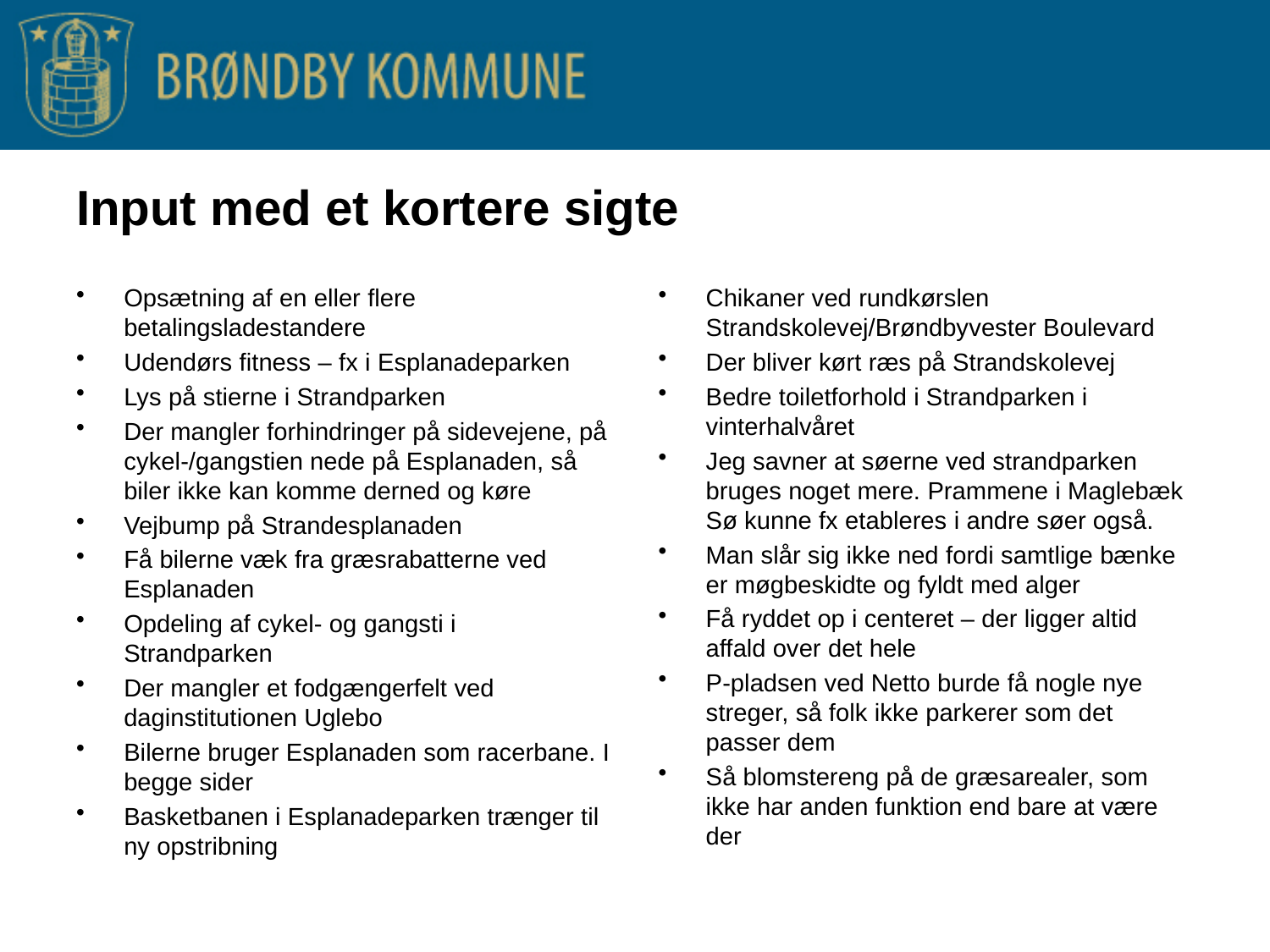

# Input med et kortere sigte
Opsætning af en eller flere betalingsladestandere
Udendørs fitness – fx i Esplanadeparken
Lys på stierne i Strandparken
Der mangler forhindringer på sidevejene, på cykel-/gangstien nede på Esplanaden, så biler ikke kan komme derned og køre
Vejbump på Strandesplanaden
Få bilerne væk fra græsrabatterne ved Esplanaden
Opdeling af cykel- og gangsti i Strandparken
Der mangler et fodgængerfelt ved daginstitutionen Uglebo
Bilerne bruger Esplanaden som racerbane. I begge sider
Basketbanen i Esplanadeparken trænger til ny opstribning
Chikaner ved rundkørslen Strandskolevej/Brøndbyvester Boulevard
Der bliver kørt ræs på Strandskolevej
Bedre toiletforhold i Strandparken i vinterhalvåret
Jeg savner at søerne ved strandparken bruges noget mere. Prammene i Maglebæk Sø kunne fx etableres i andre søer også.
Man slår sig ikke ned fordi samtlige bænke er møgbeskidte og fyldt med alger
Få ryddet op i centeret – der ligger altid affald over det hele
P-pladsen ved Netto burde få nogle nye streger, så folk ikke parkerer som det passer dem
Så blomstereng på de græsarealer, som ikke har anden funktion end bare at være der